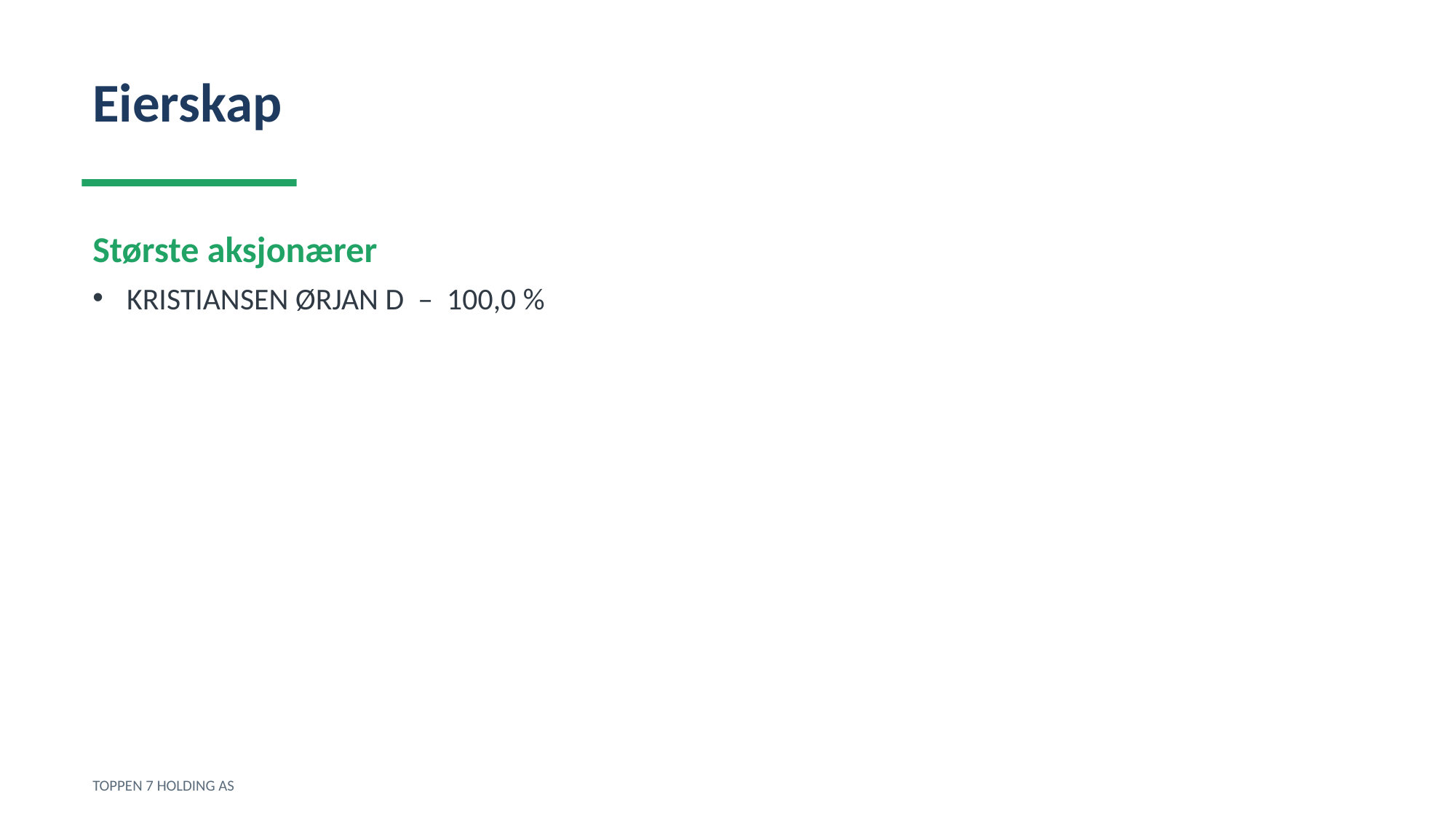

Eierskap

Største aksjonærer
KRISTIANSEN ØRJAN D  –  100,0 %
TOPPEN 7 HOLDING AS